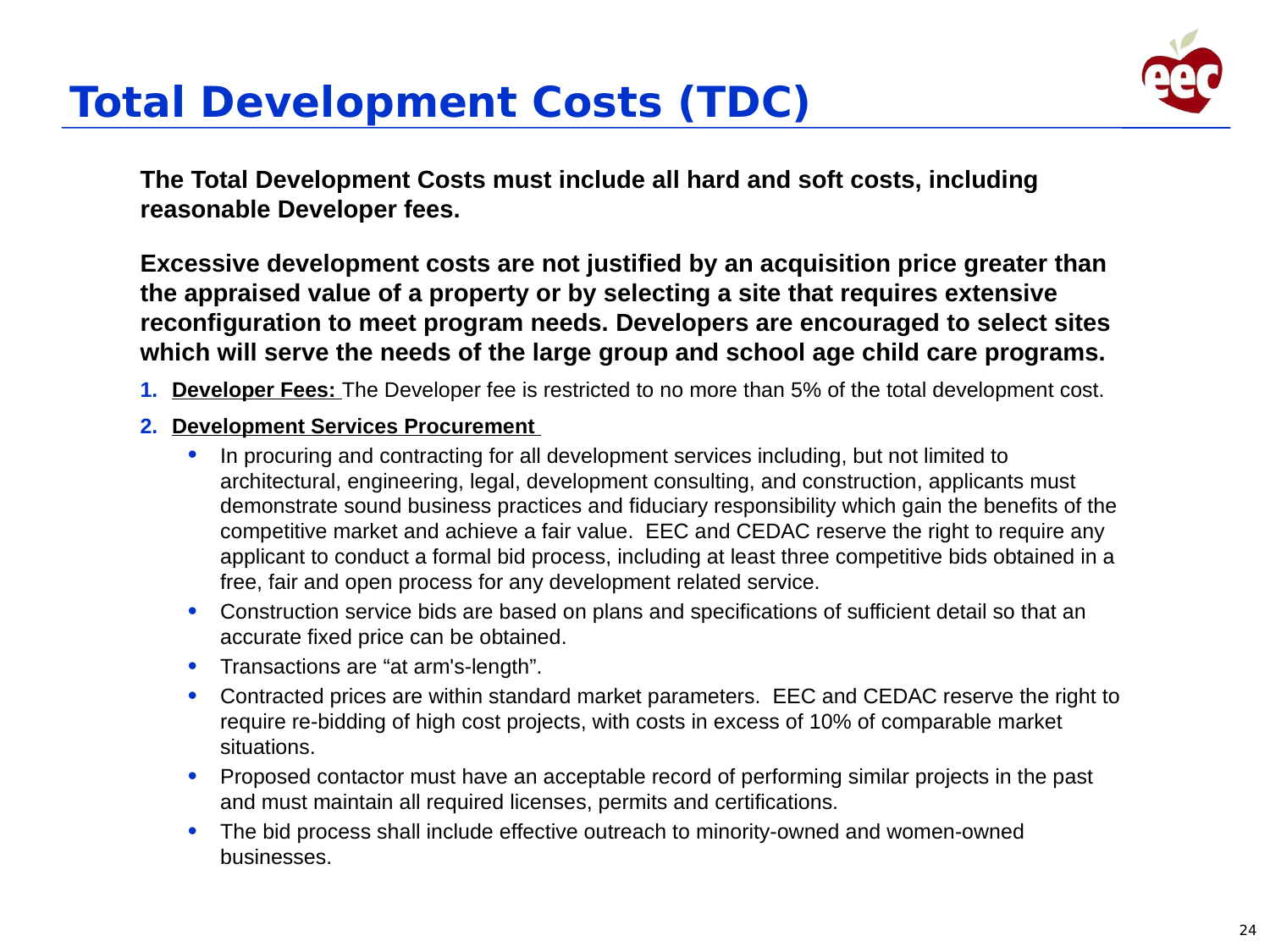

# Total Development Costs (TDC)
The Total Development Costs must include all hard and soft costs, including reasonable Developer fees.
Excessive development costs are not justified by an acquisition price greater than the appraised value of a property or by selecting a site that requires extensive reconfiguration to meet program needs. Developers are encouraged to select sites which will serve the needs of the large group and school age child care programs.
Developer Fees: The Developer fee is restricted to no more than 5% of the total development cost.
Development Services Procurement
In procuring and contracting for all development services including, but not limited to architectural, engineering, legal, development consulting, and construction, applicants must demonstrate sound business practices and fiduciary responsibility which gain the benefits of the competitive market and achieve a fair value.  EEC and CEDAC reserve the right to require any applicant to conduct a formal bid process, including at least three competitive bids obtained in a free, fair and open process for any development related service.
Construction service bids are based on plans and specifications of sufficient detail so that an accurate fixed price can be obtained.
Transactions are “at arm's-length”.
Contracted prices are within standard market parameters.  EEC and CEDAC reserve the right to require re-bidding of high cost projects, with costs in excess of 10% of comparable market situations.
Proposed contactor must have an acceptable record of performing similar projects in the past and must maintain all required licenses, permits and certifications.
The bid process shall include effective outreach to minority-owned and women-owned businesses.

24